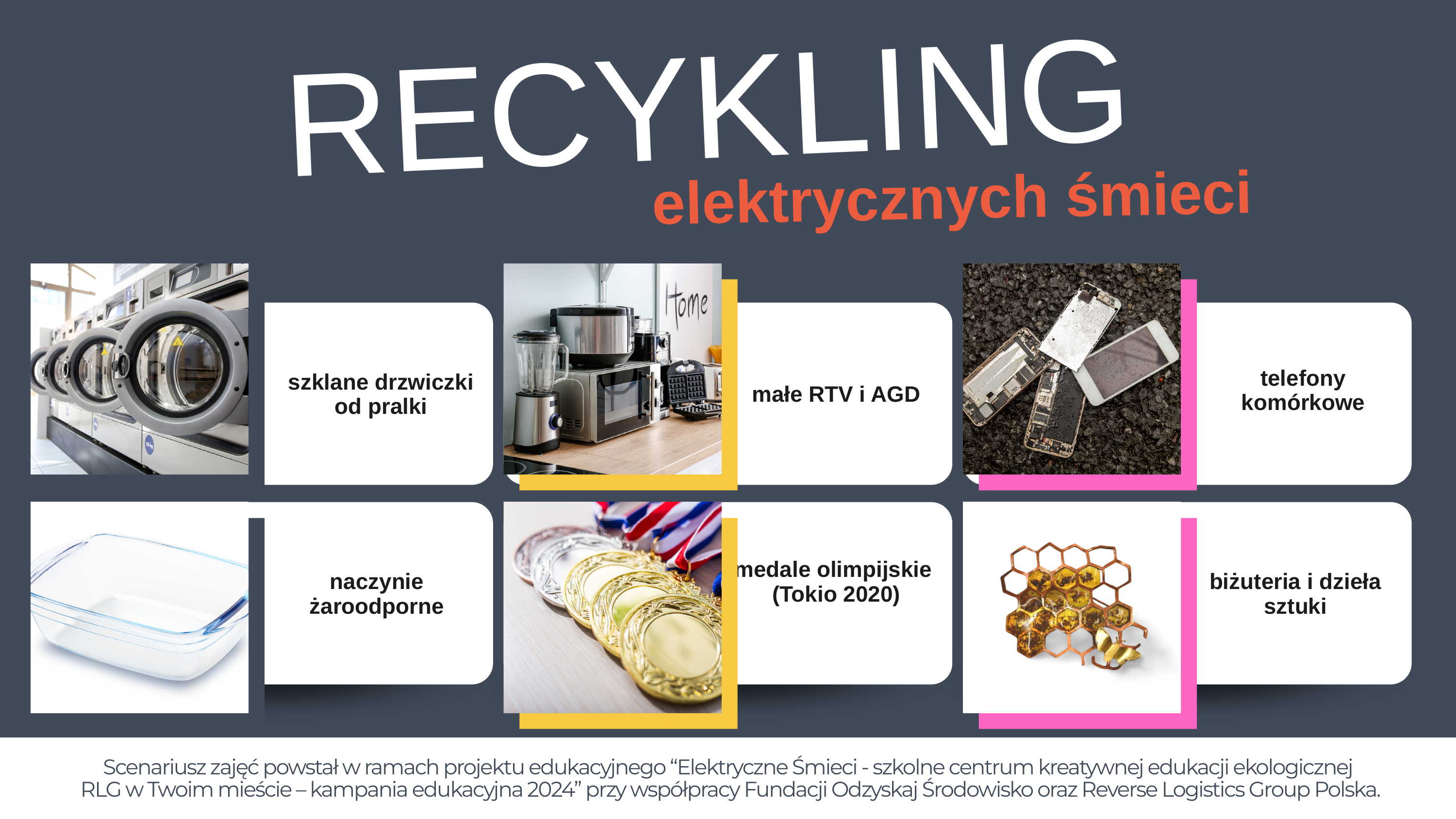

RECYKLING
elektrycznych śmieci

telefony komórkowe
szklane drzwiczki od pralki
małe RTV i AGD

medale olimpijskie
(Tokio 2020)
naczynie żaroodporne
biżuteria i dzieła sztuki

Scenariusz zajęć powstał w ramach projektu edukacyjnego “Elektryczne Śmieci - szkolne centrum kreatywnej edukacji ekologicznej
RLG w Twoim mieście – kampania edukacyjna 2024” przy współpracy Fundacji Odzyskaj Środowisko oraz Reverse Logistics Group Polska.